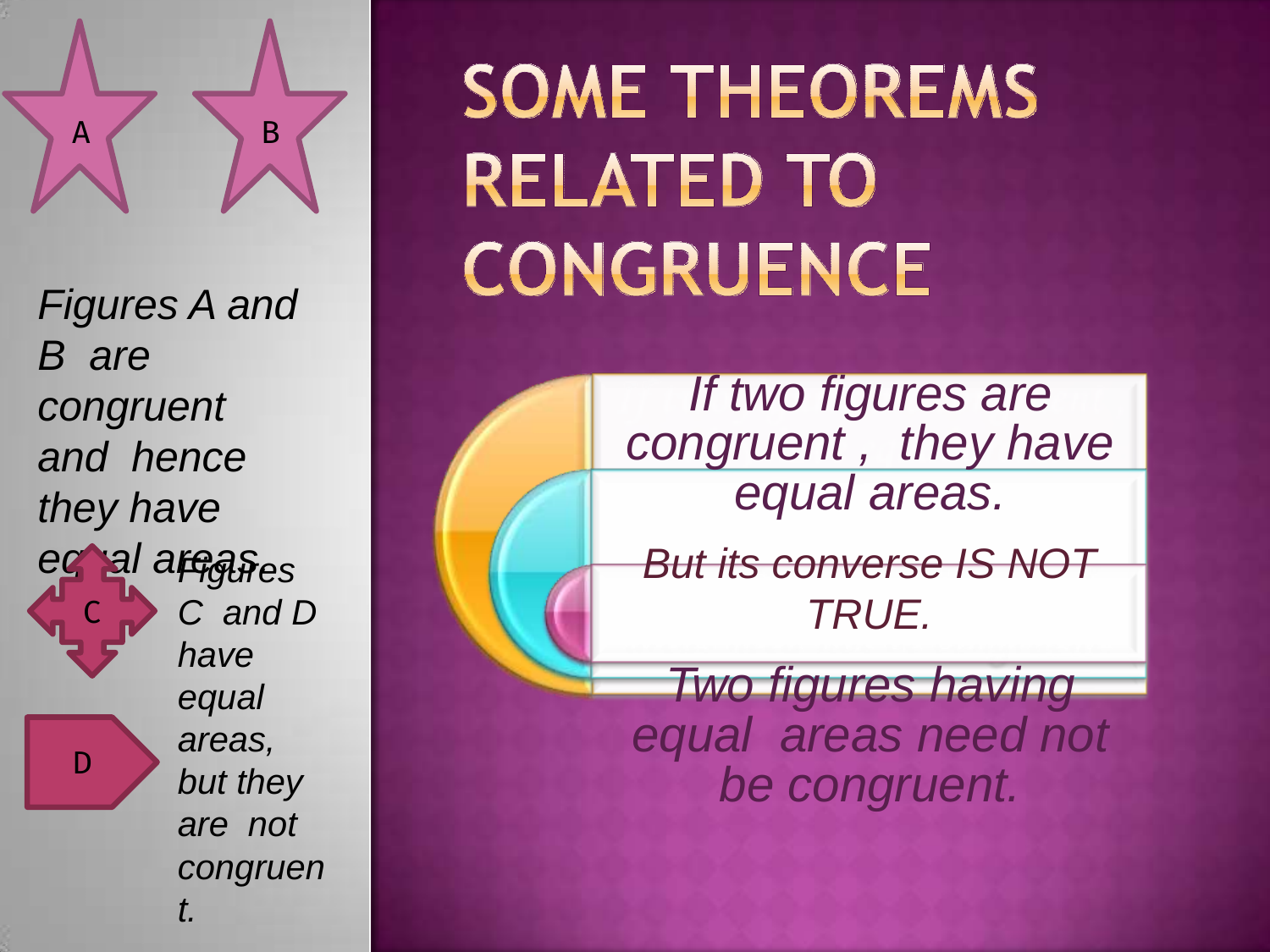

A
B
Figures A and B  are congruent and  hence they have  equal areas.
If two figures are congruent ,  they have equal areas.
But its converse IS NOT TRUE.
Two figures having equal  areas need not be congruent.

Figures C  and D have  equal areas,  but they are  not  congruent.
C
D